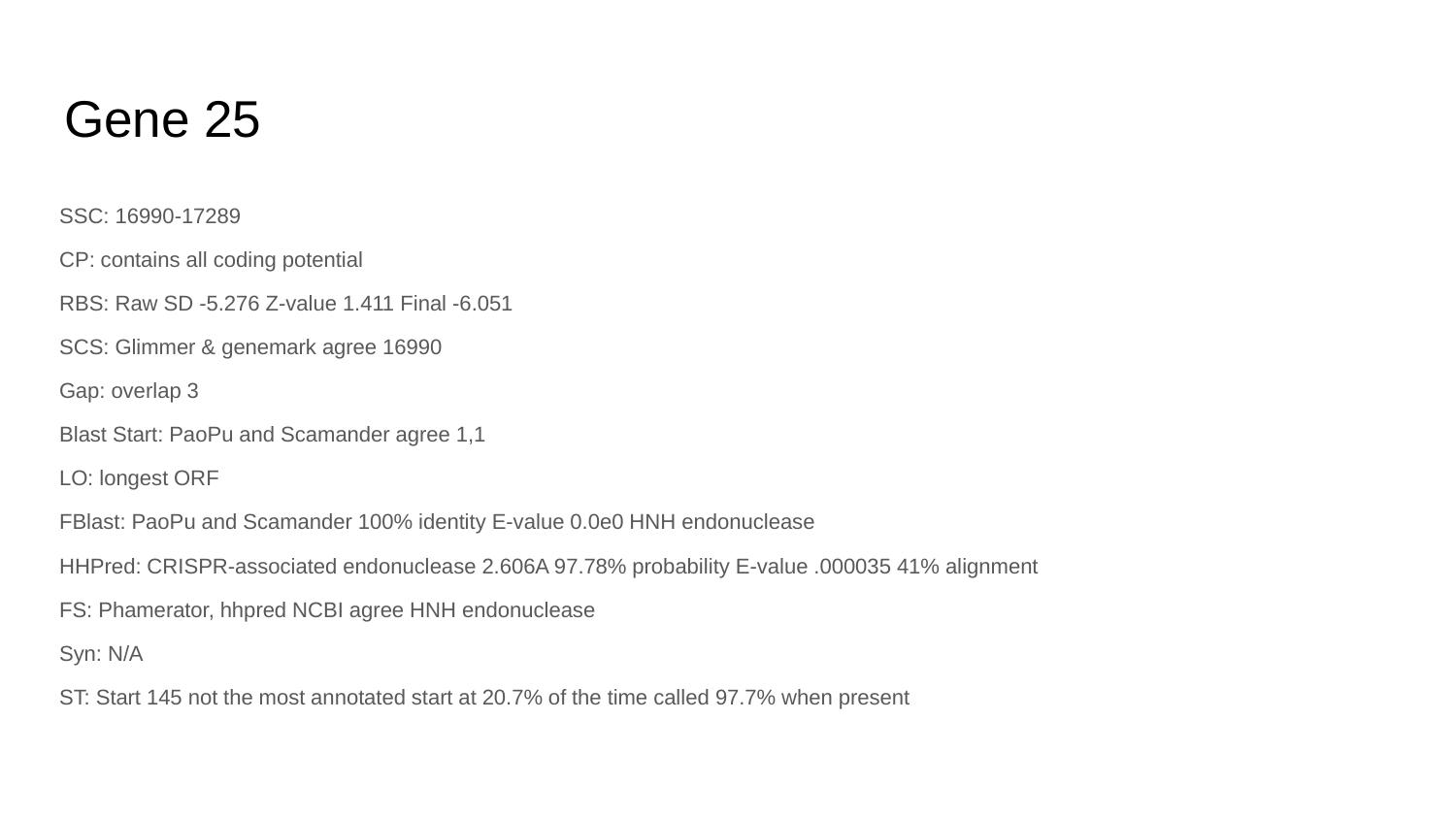

# Gene 25
SSC: 16990-17289
CP: contains all coding potential
RBS: Raw SD -5.276 Z-value 1.411 Final -6.051
SCS: Glimmer & genemark agree 16990
Gap: overlap 3
Blast Start: PaoPu and Scamander agree 1,1
LO: longest ORF
FBlast: PaoPu and Scamander 100% identity E-value 0.0e0 HNH endonuclease
HHPred: CRISPR-associated endonuclease 2.606A 97.78% probability E-value .000035 41% alignment
FS: Phamerator, hhpred NCBI agree HNH endonuclease
Syn: N/A
ST: Start 145 not the most annotated start at 20.7% of the time called 97.7% when present